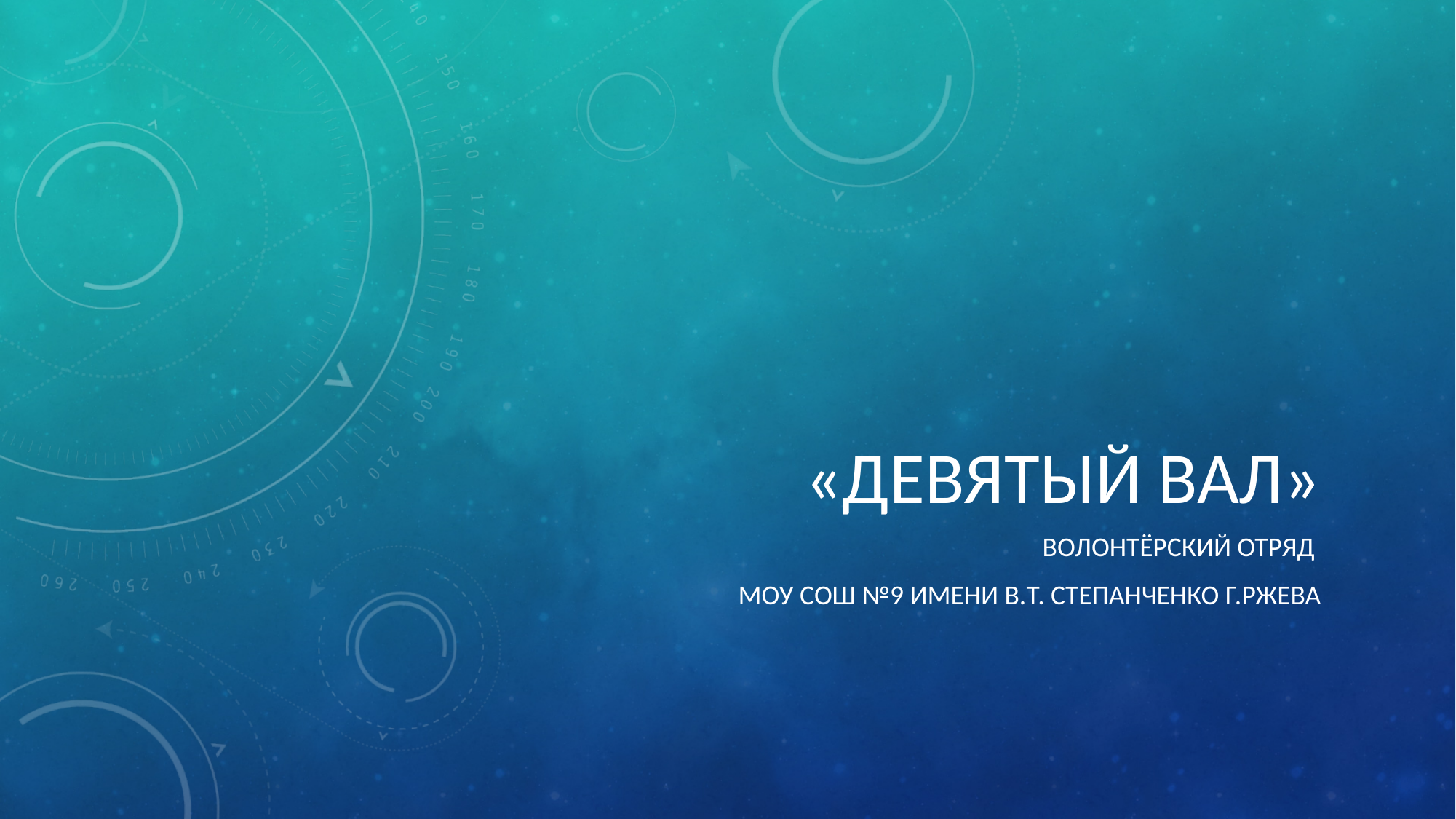

# «Девятый вал»
Волонтёрский отряд
моу сош №9 имени В.Т. Степанченко г.Ржева